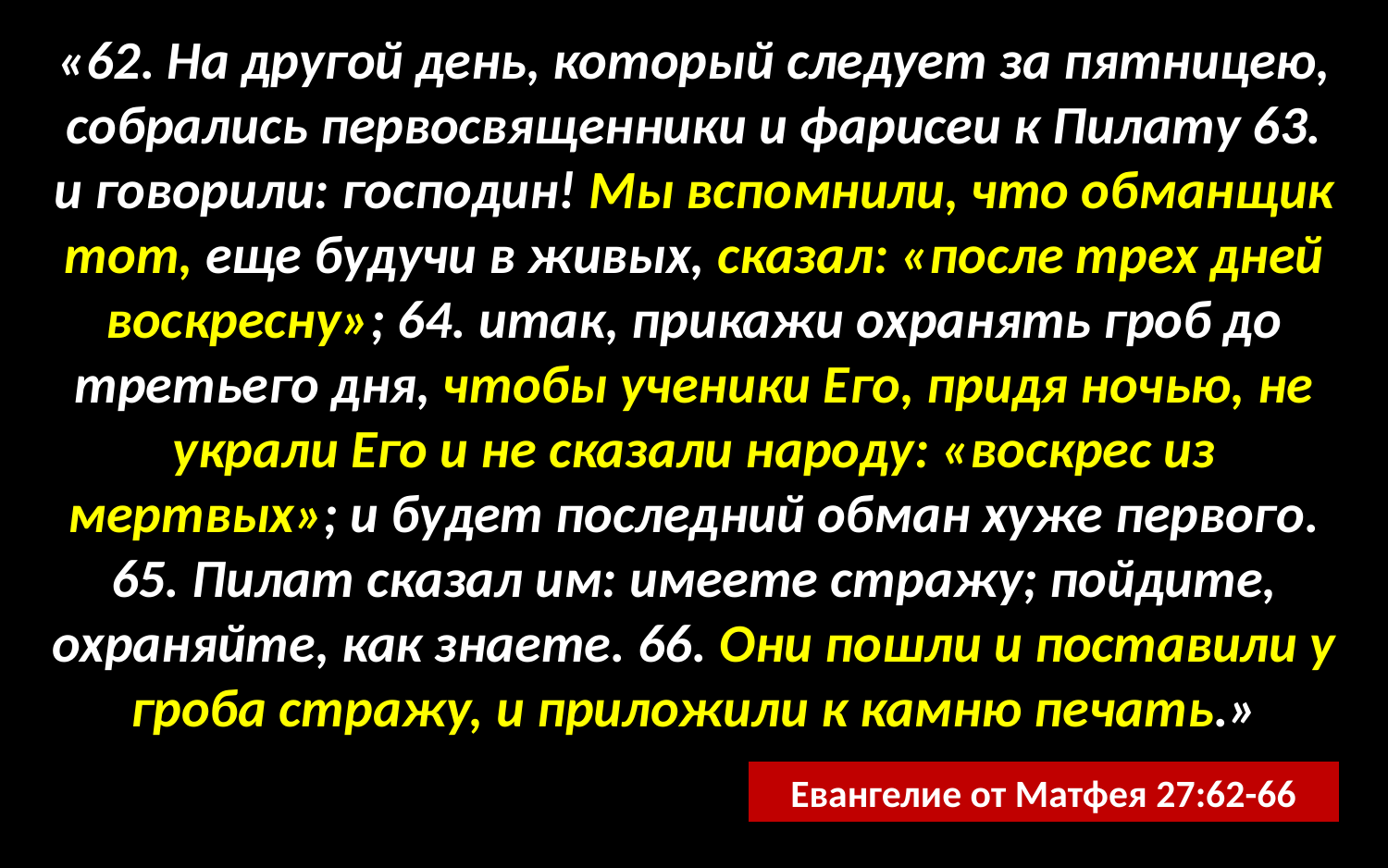

«62. На другой день, который следует за пятницею, собрались первосвященники и фарисеи к Пилату 63. и говорили: господин! Мы вспомнили, что обманщик тот, еще будучи в живых, сказал: «после трех дней воскресну»; 64. итак, прикажи охранять гроб до третьего дня, чтобы ученики Его, придя ночью, не украли Его и не сказали народу: «воскрес из мертвых»; и будет последний обман хуже первого. 65. Пилат сказал им: имеете стражу; пойдите, охраняйте, как знаете. 66. Они пошли и поставили у гроба стражу, и приложили к камню печать.»
Евангелие от Матфея 27:62-66